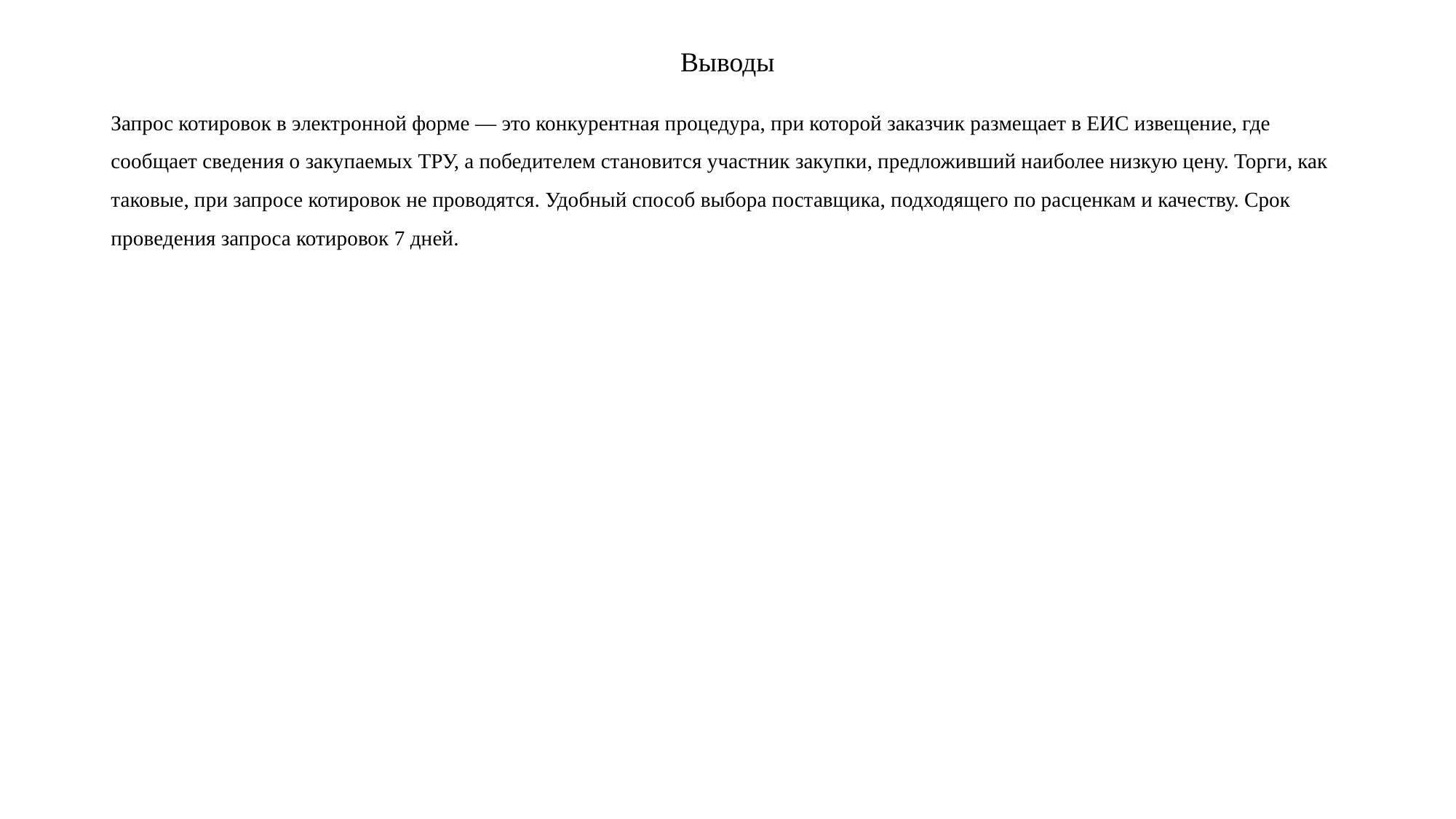

# Выводы
Запрос котировок в электронной форме — это конкурентная процедура, при которой заказчик размещает в ЕИС извещение, где сообщает сведения о закупаемых ТРУ, а победителем становится участник закупки, предложивший наиболее низкую цену. Торги, как таковые, при запросе котировок не проводятся. Удобный способ выбора поставщика, подходящего по расценкам и качеству. Срок проведения запроса котировок 7 дней.